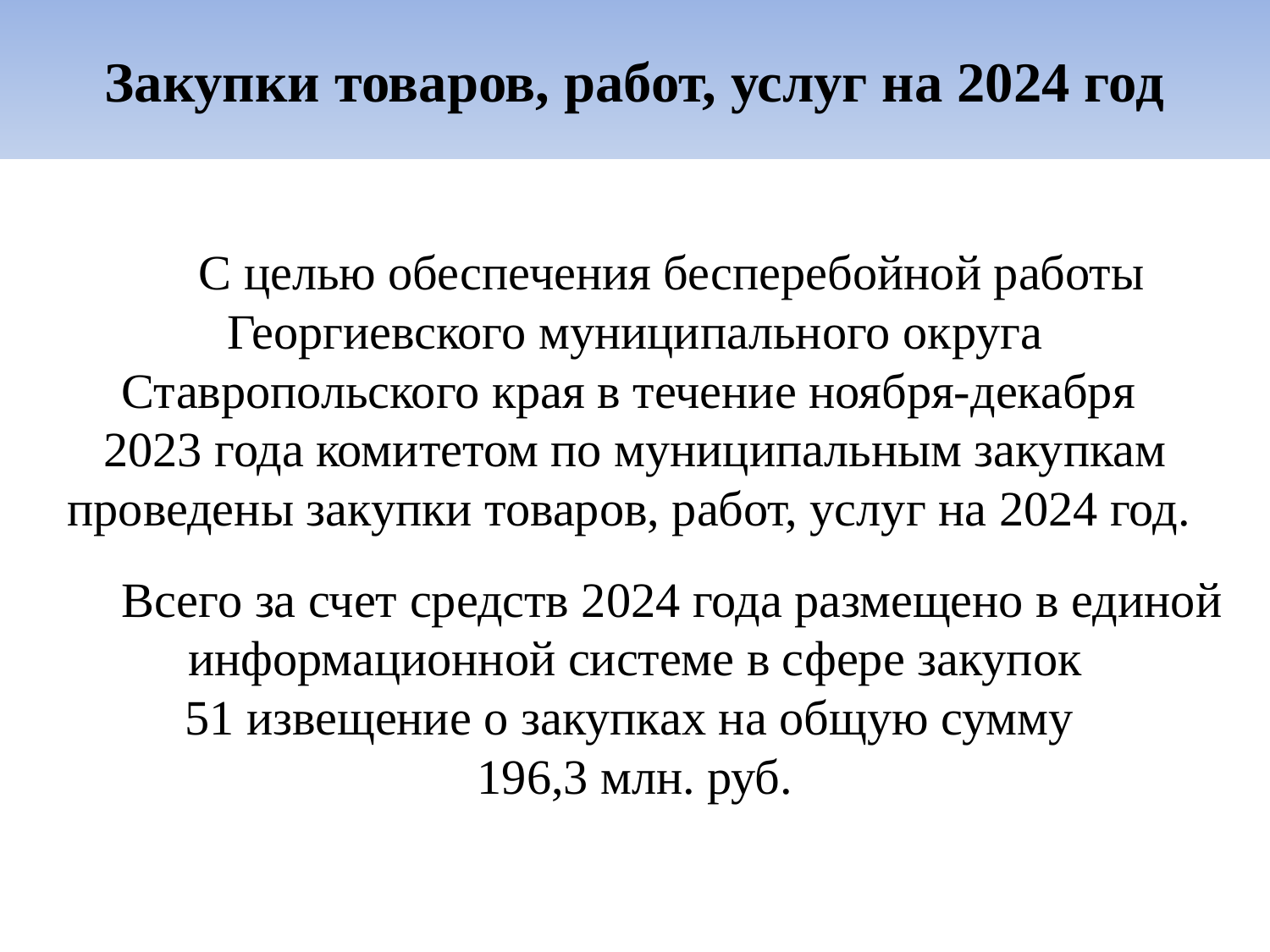

# Закупки товаров, работ, услуг на 2024 год
С целью обеспечения бесперебойной работы Георгиевского муниципального округа Ставропольского края в течение ноября-декабря
2023 года комитетом по муниципальным закупкам проведены закупки товаров, работ, услуг на 2024 год.
Всего за счет средств 2024 года размещено в единой информационной системе в сфере закупок 51 извещение о закупках на общую сумму
196,3 млн. руб.